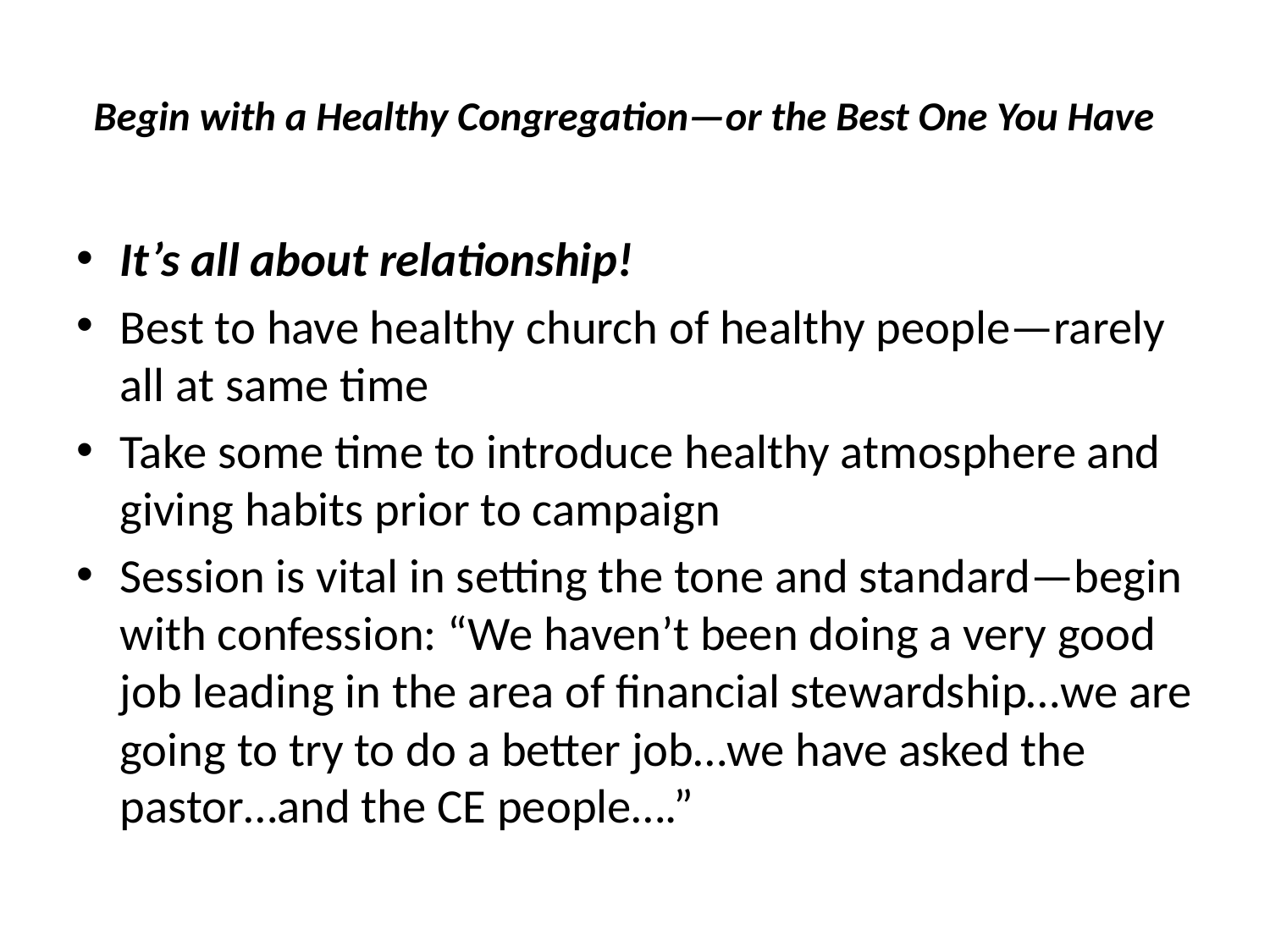

# Begin with a Healthy Congregation—or the Best One You Have
It’s all about relationship!
Best to have healthy church of healthy people—rarely all at same time
Take some time to introduce healthy atmosphere and giving habits prior to campaign
Session is vital in setting the tone and standard—begin with confession: “We haven’t been doing a very good job leading in the area of financial stewardship…we are going to try to do a better job…we have asked the pastor…and the CE people….”